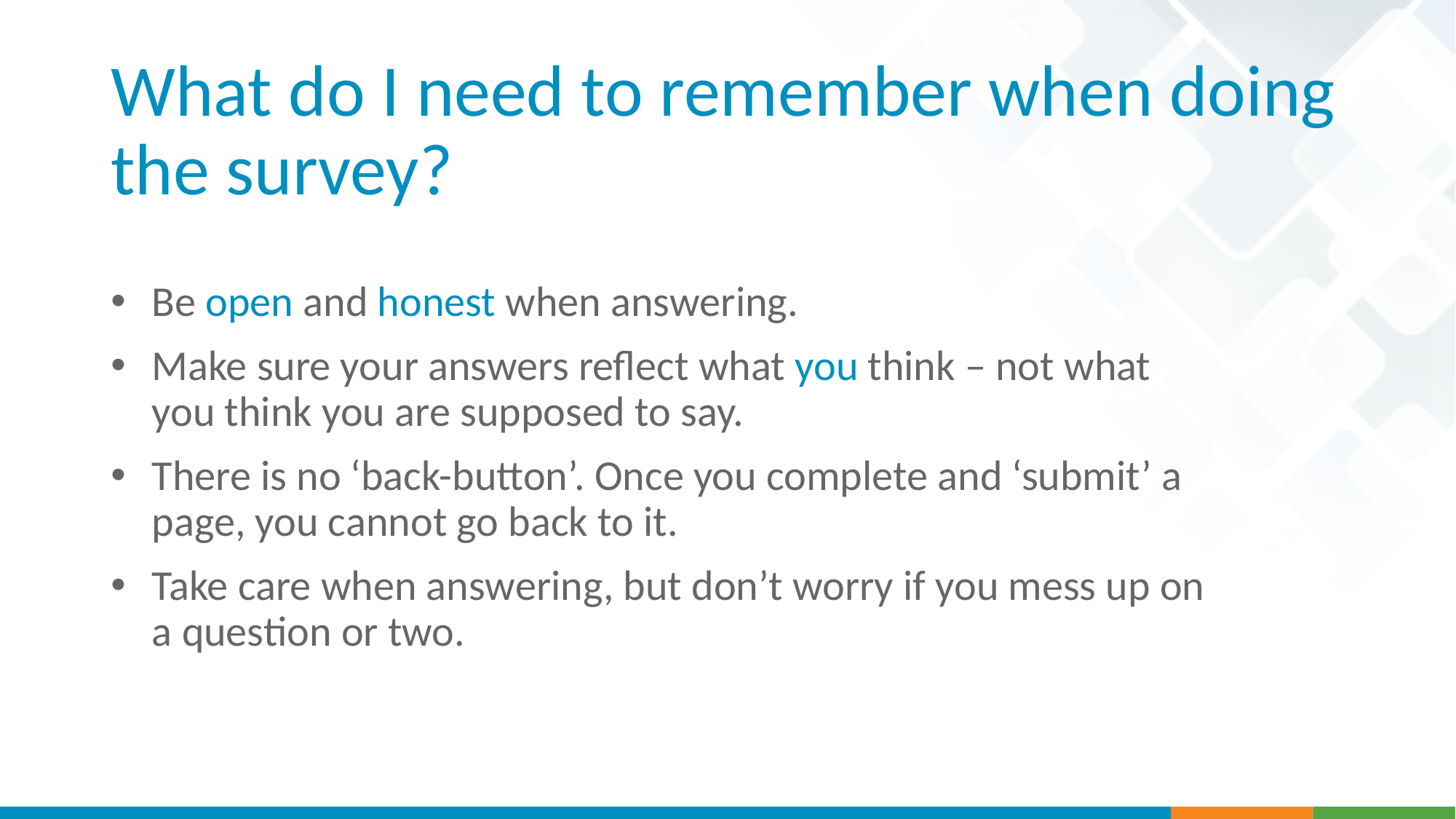

What do I need to remember when doing the survey?
Be open and honest when answering.
Make sure your answers reflect what you think – not what you think you are supposed to say.
There is no ‘back-button’. Once you complete and ‘submit’ a page, you cannot go back to it.
Take care when answering, but don’t worry if you mess up on a question or two.